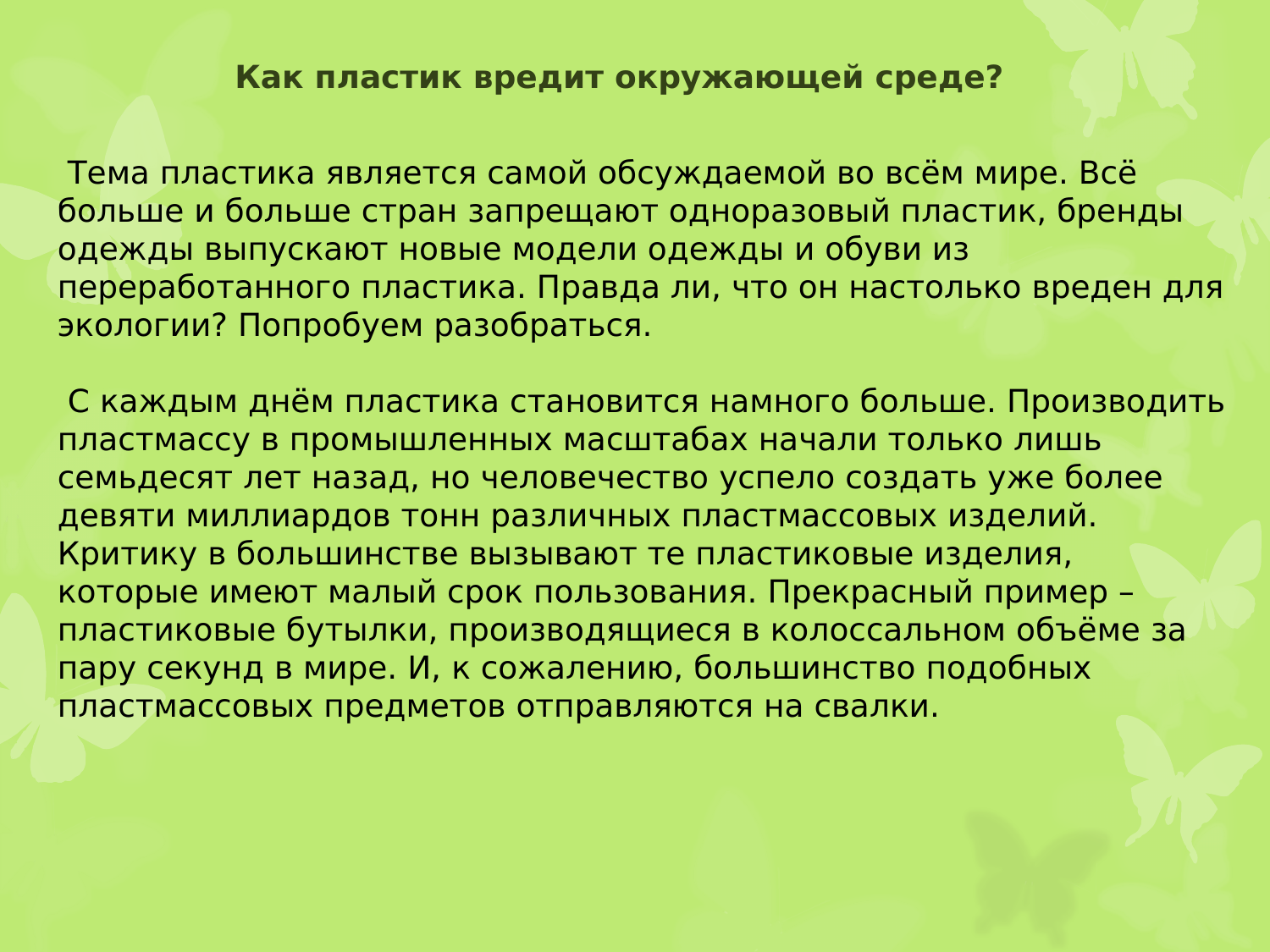

Как пластик вредит окружающей среде?
 Тема пластика является самой обсуждаемой во всём мире. Всё больше и больше стран запрещают одноразовый пластик, бренды одежды выпускают новые модели одежды и обуви из переработанного пластика. Правда ли, что он настолько вреден для экологии? Попробуем разобраться.

 С каждым днём пластика становится намного больше. Производить пластмассу в промышленных масштабах начали только лишь семьдесят лет назад, но человечество успело создать уже более девяти миллиардов тонн различных пластмассовых изделий. Критику в большинстве вызывают те пластиковые изделия,  которые имеют малый срок пользования. Прекрасный пример – пластиковые бутылки, производящиеся в колоссальном объёме за пару секунд в мире. И, к сожалению, большинство подобных пластмассовых предметов отправляются на свалки.